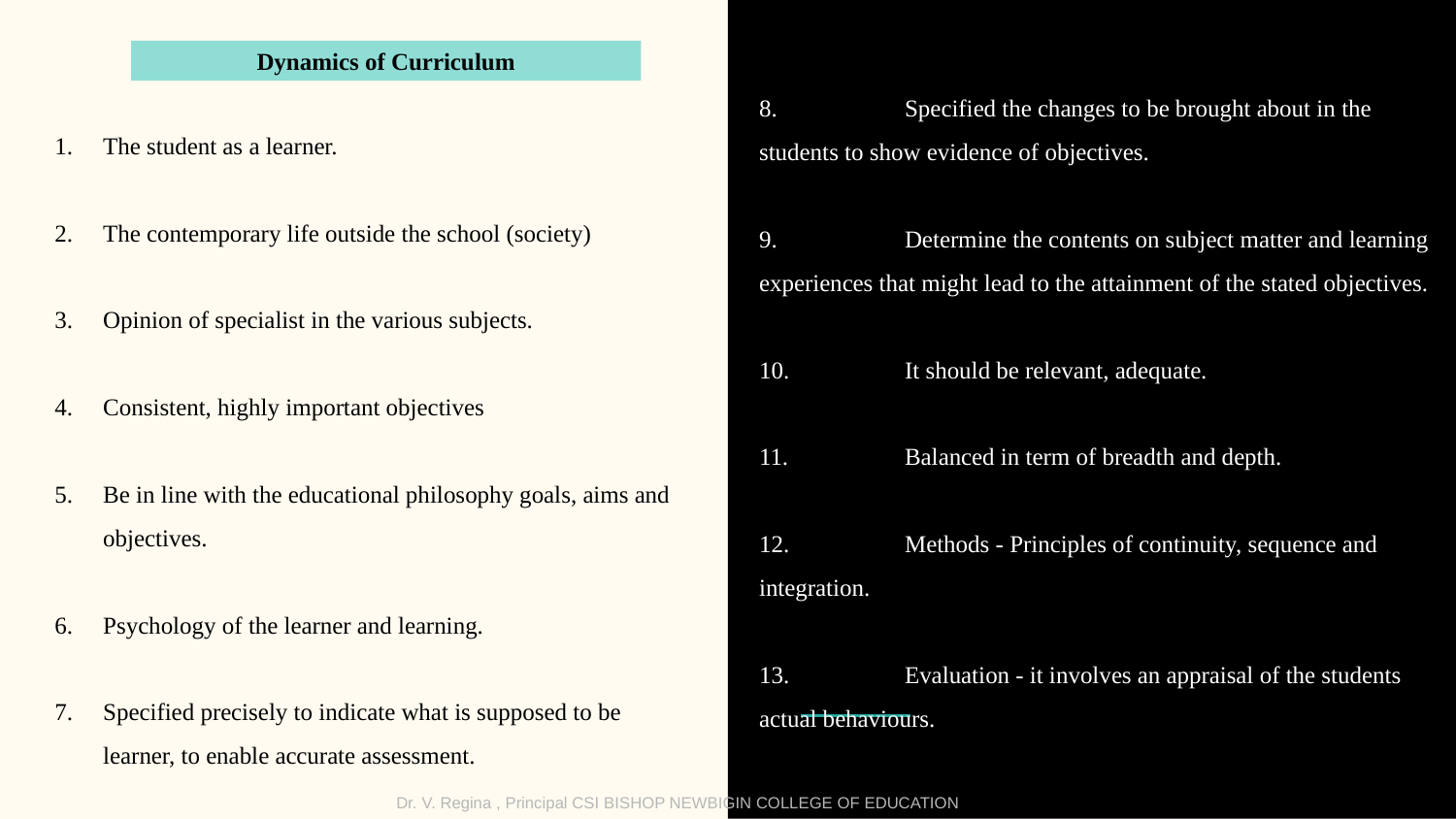

Dynamics of Curriculum
8.	Specified the changes to be brought about in the students to show evidence of objectives.

9.	Determine the contents on subject matter and learning experiences that might lead to the attainment of the stated objectives.

10.	It should be relevant, adequate.

11.	Balanced in term of breadth and depth.

12.	Methods - Principles of continuity, sequence and integration.

13.	Evaluation - it involves an appraisal of the students actual behaviours.
The student as a learner.

The contemporary life outside the school (society)

Opinion of specialist in the various subjects.

Consistent, highly important objectives

Be in line with the educational philosophy goals, aims and objectives.

Psychology of the learner and learning.

Specified precisely to indicate what is supposed to be learner, to enable accurate assessment.
Dr. V. Regina , Principal CSI BISHOP NEWBIGIN COLLEGE OF EDUCATION